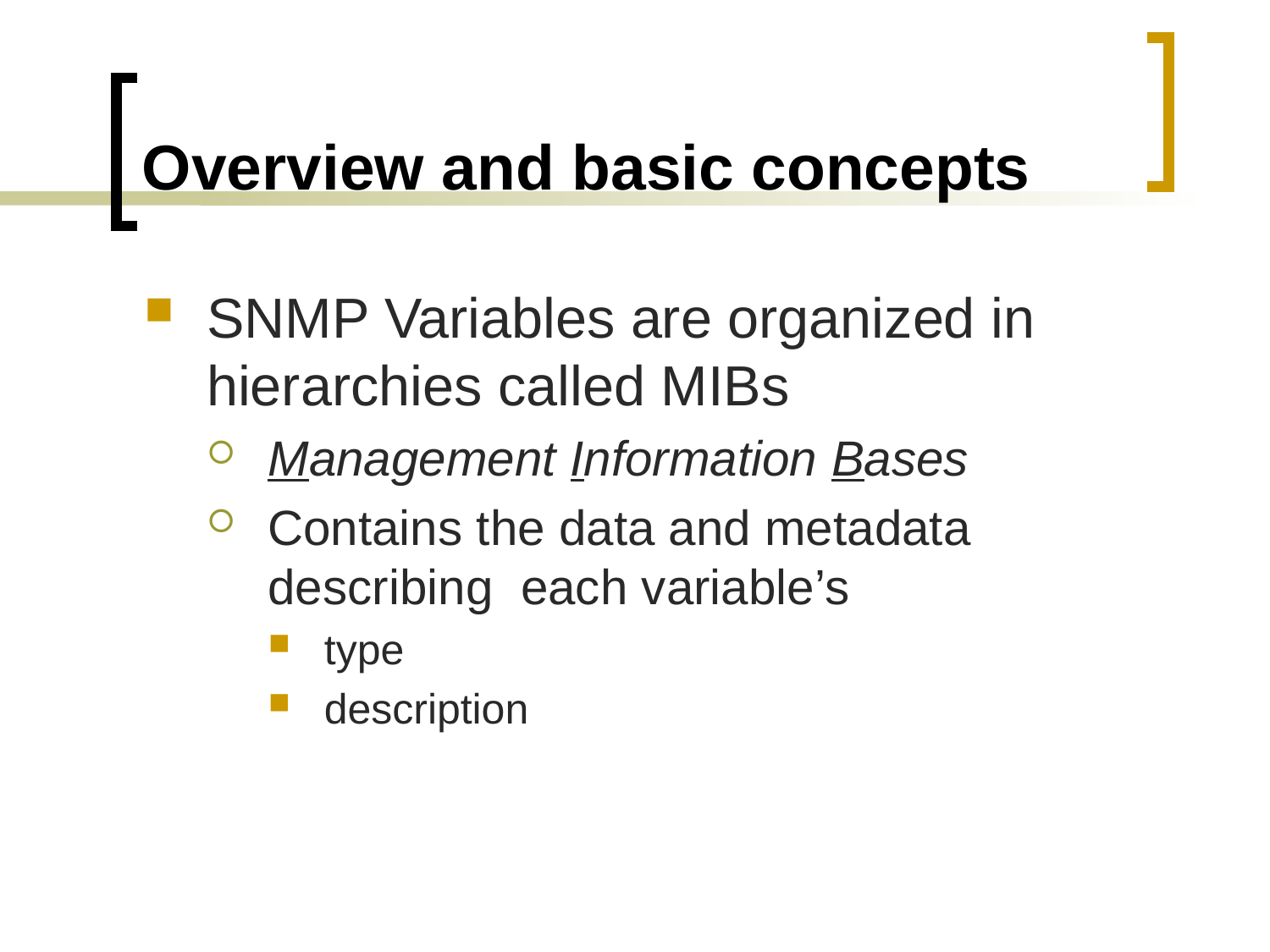

# Overview and basic concepts
SNMP Variables are organized in hierarchies called MIBs
Management Information Bases
Contains the data and metadata describing  each variable’s
type
description